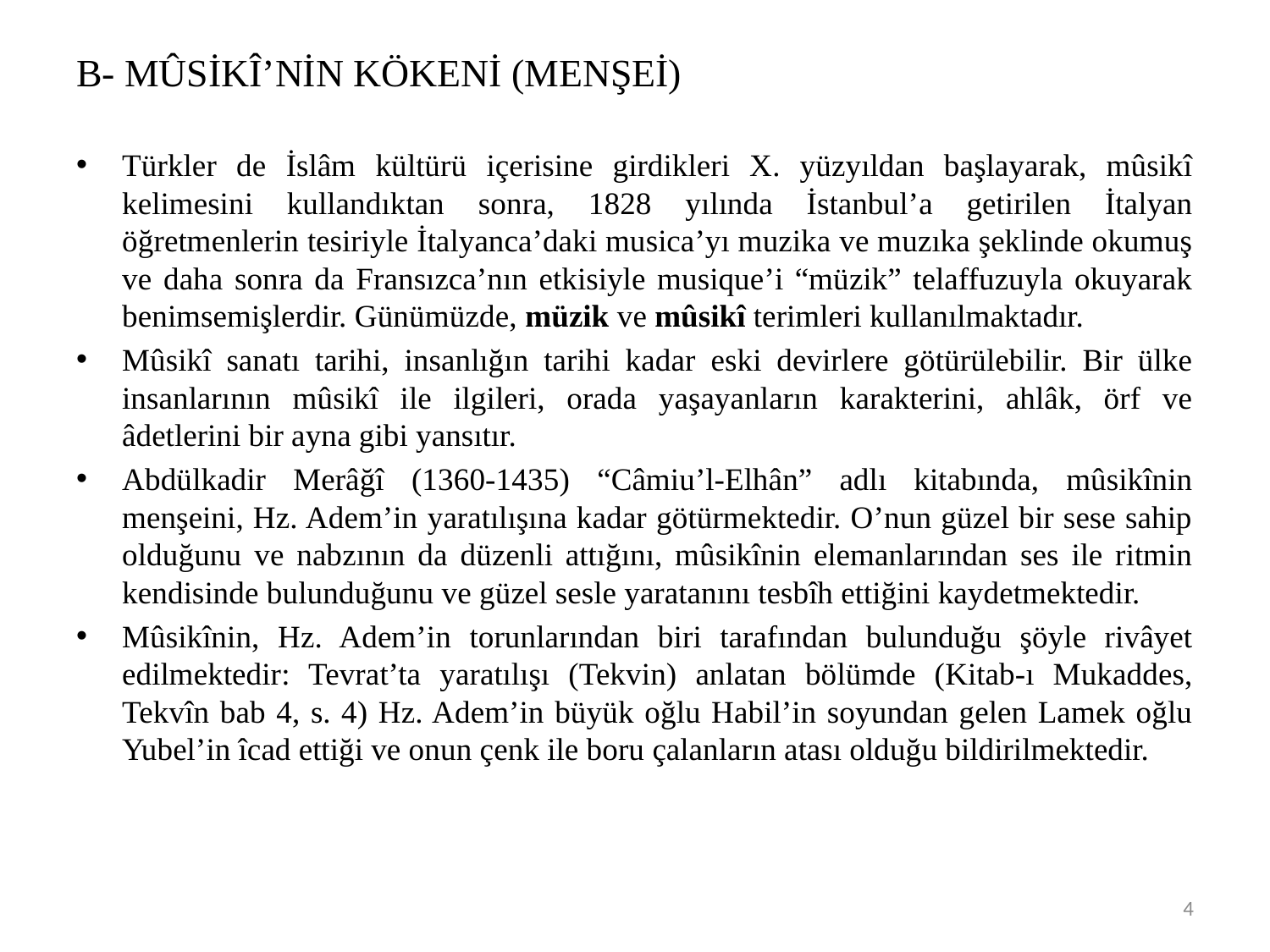

# B- MÛSİKÎ’NİN KÖKENİ (MENŞEİ)
Türkler de İslâm kültürü içerisine girdikleri X. yüzyıldan başlayarak, mûsikî kelimesini kullandıktan sonra, 1828 yılında İstanbul’a getirilen İtalyan öğretmenlerin tesiriyle İtalyanca’daki musica’yı muzika ve muzıka şeklinde okumuş ve daha sonra da Fransızca’nın etkisiyle musique’i “müzik” telaffuzuyla okuyarak benimsemişlerdir. Günümüzde, müzik ve mûsikî terimleri kullanılmaktadır.
Mûsikî sanatı tarihi, insanlığın tarihi kadar eski devirlere götürülebilir. Bir ülke insanlarının mûsikî ile ilgileri, orada yaşayanların karakterini, ahlâk, örf ve âdetlerini bir ayna gibi yansıtır.
Abdülkadir Merâğî (1360-1435) “Câmiu’l-Elhân” adlı kitabında, mûsikînin menşeini, Hz. Adem’in yaratılışına kadar götürmektedir. O’nun güzel bir sese sahip olduğunu ve nabzının da düzenli attığını, mûsikînin elemanlarından ses ile ritmin kendisinde bulunduğunu ve güzel sesle yaratanını tesbîh ettiğini kaydetmektedir.
Mûsikînin, Hz. Adem’in torunlarından biri tarafından bulunduğu şöyle rivâyet edilmektedir: Tevrat’ta yaratılışı (Tekvin) anlatan bölümde (Kitab-ı Mukaddes, Tekvîn bab 4, s. 4) Hz. Adem’in büyük oğlu Habil’in soyundan gelen Lamek oğlu Yubel’in îcad ettiği ve onun çenk ile boru çalanların atası olduğu bildirilmektedir.

4